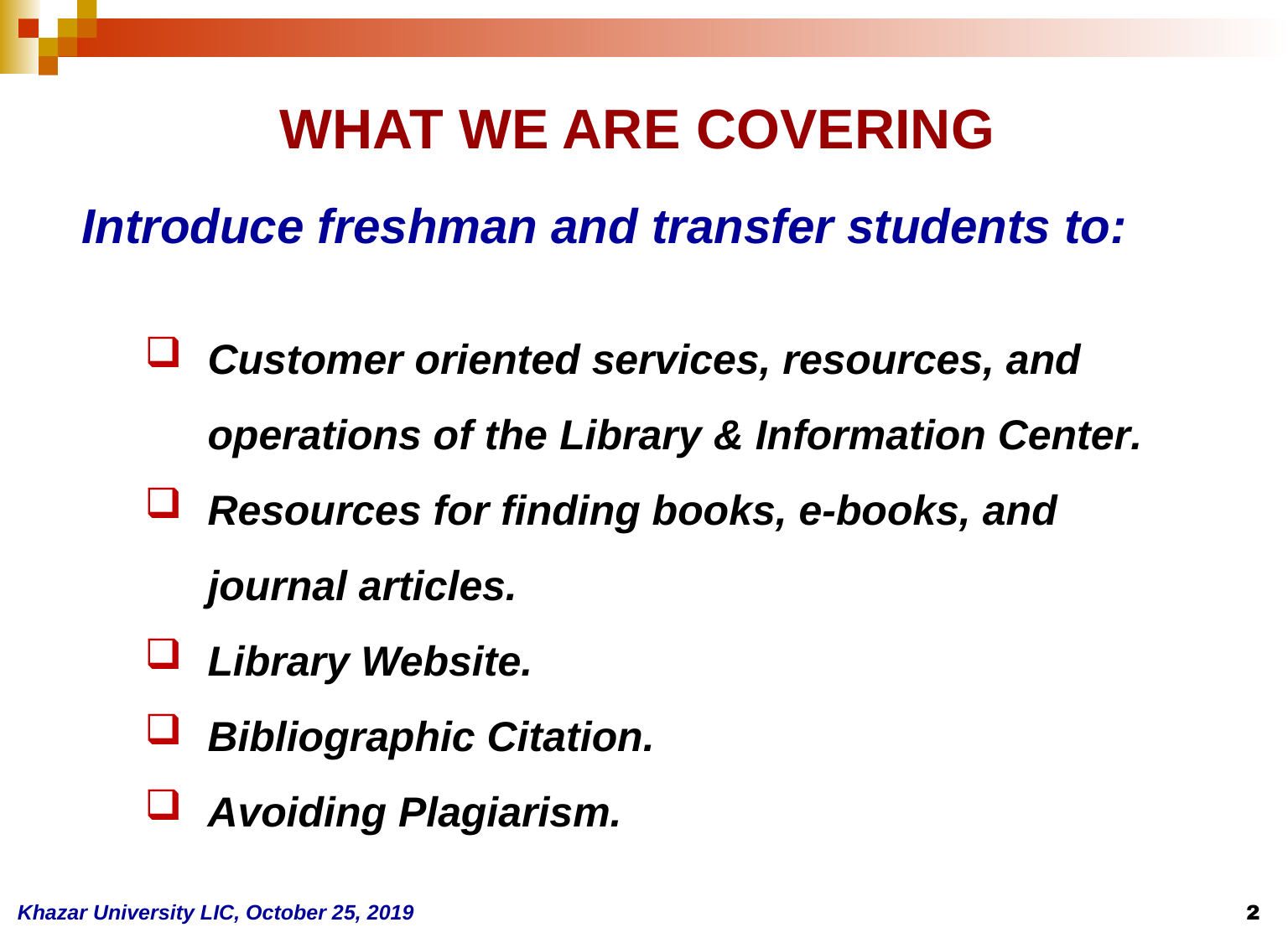

WHAT WE ARE COVERING
Introduce freshman and transfer students to:

Customer oriented services, resources, and operations of the Library & Information Center.
Resources for finding books, e-books, and journal articles.
Library Website.
Bibliographic Citation.
Avoiding Plagiarism.
Khazar University LIC, October 25, 2019
2